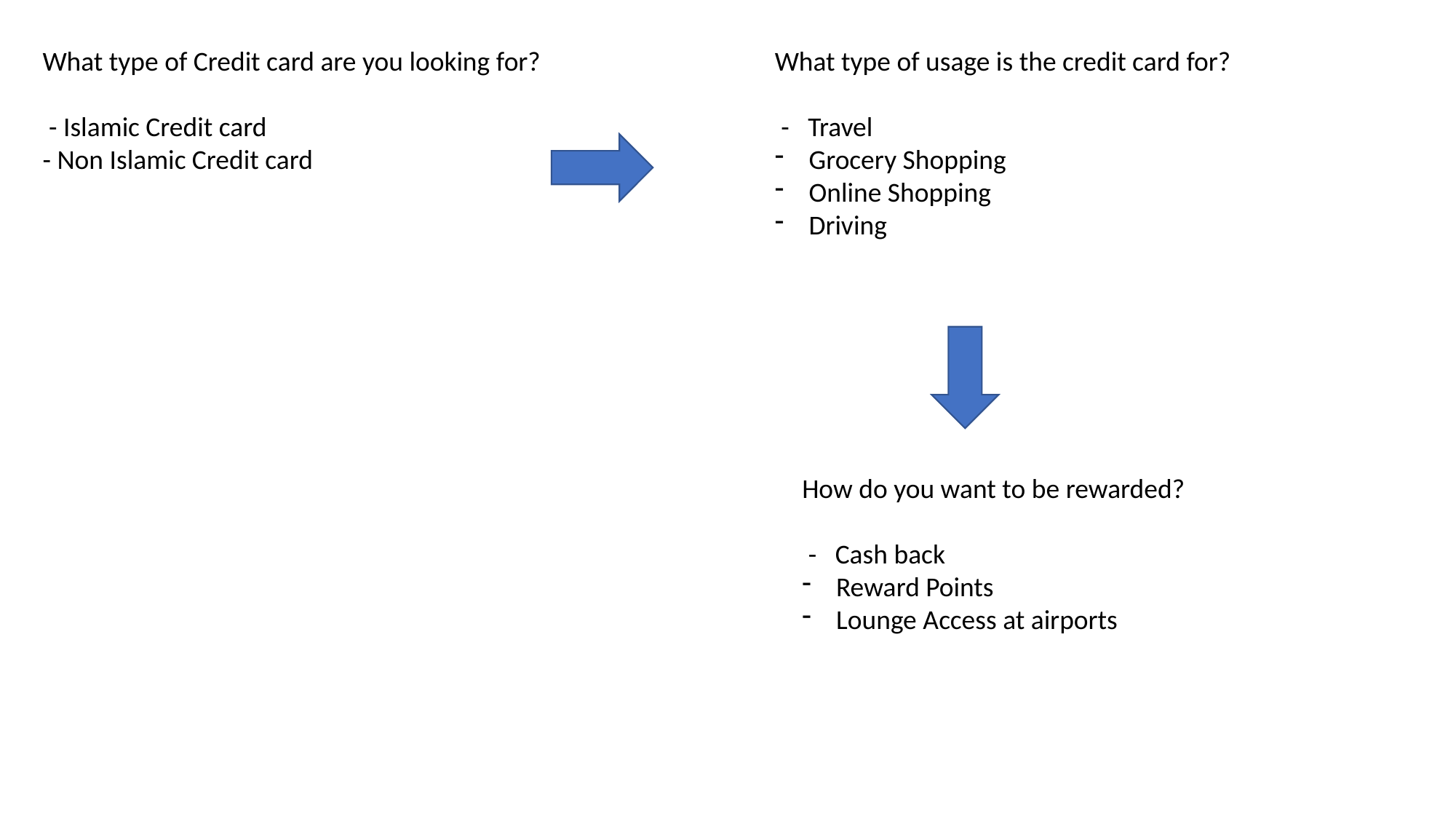

What type of Credit card are you looking for?

 - Islamic Credit card
- Non Islamic Credit card
What type of usage is the credit card for?

 -   Travel
Grocery Shopping
Online Shopping
Driving

How do you want to be rewarded?

 -   Cash back
Reward Points
Lounge Access at airports